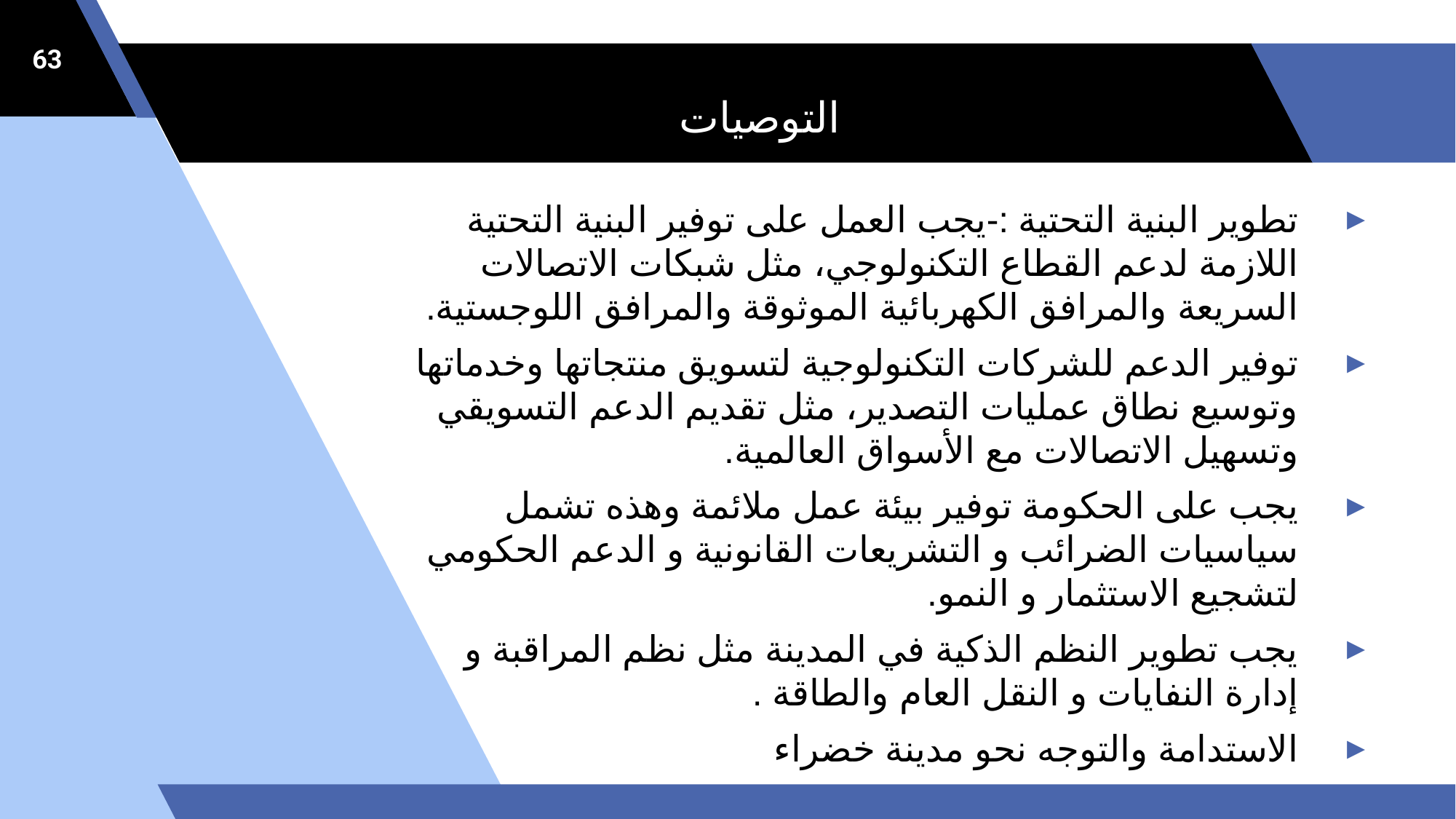

63
التوصيات
تطوير البنية التحتية :-يجب العمل على توفير البنية التحتية اللازمة لدعم القطاع التكنولوجي، مثل شبكات الاتصالات السريعة والمرافق الكهربائية الموثوقة والمرافق اللوجستية.
توفير الدعم للشركات التكنولوجية لتسويق منتجاتها وخدماتها وتوسيع نطاق عمليات التصدير، مثل تقديم الدعم التسويقي وتسهيل الاتصالات مع الأسواق العالمية.
يجب على الحكومة توفير بيئة عمل ملائمة وهذه تشمل سياسيات الضرائب و التشريعات القانونية و الدعم الحكومي لتشجيع الاستثمار و النمو.
يجب تطوير النظم الذكية في المدينة مثل نظم المراقبة و إدارة النفايات و النقل العام والطاقة .
الاستدامة والتوجه نحو مدينة خضراء